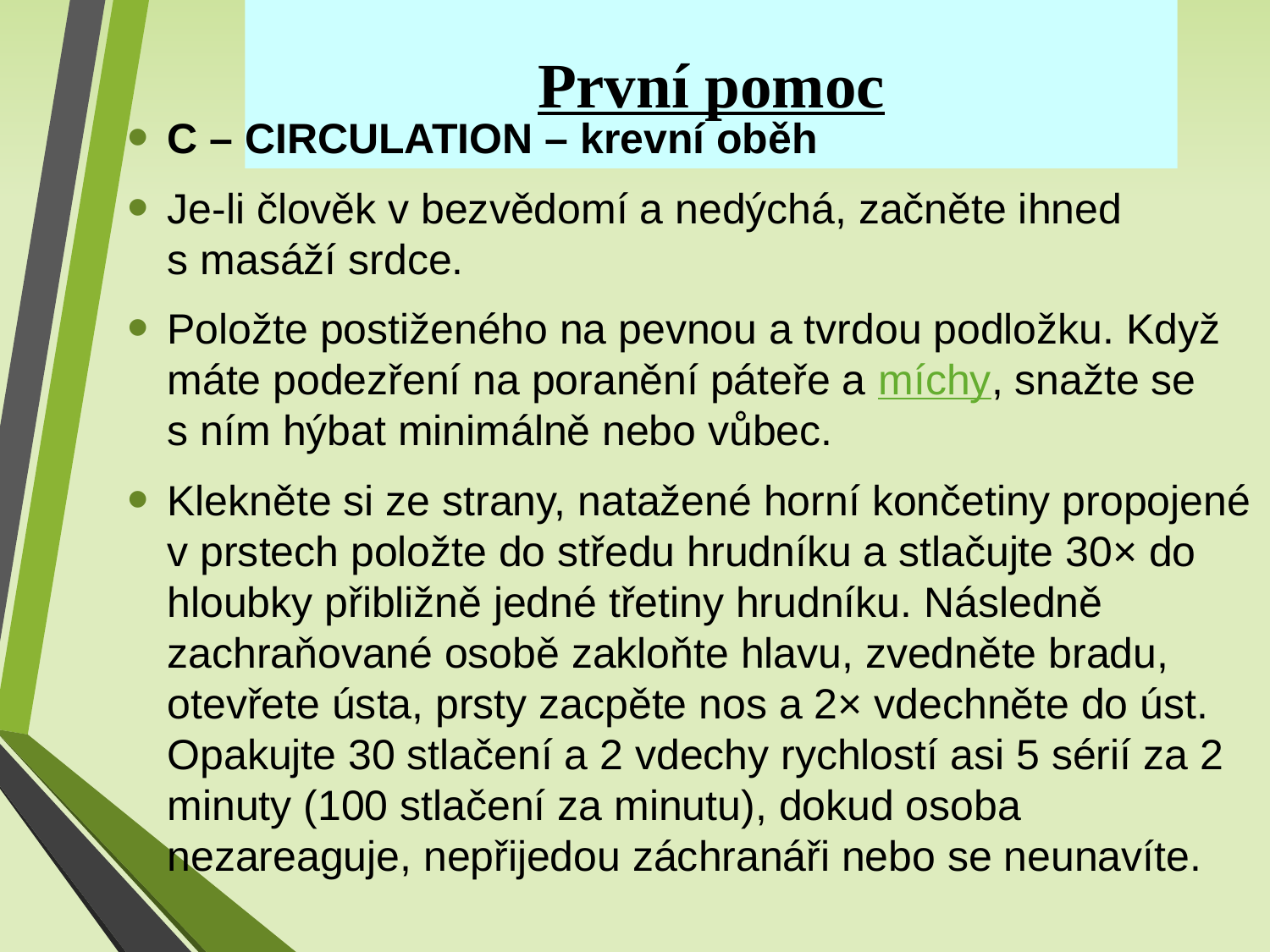

První pomoc
C – CIRCULATION – krevní oběh
Je-li člověk v bezvědomí a nedýchá, začněte ihned s masáží srdce.
Položte postiženého na pevnou a tvrdou podložku. Když máte podezření na poranění páteře a míchy, snažte se s ním hýbat minimálně nebo vůbec.
Klekněte si ze strany, natažené horní končetiny propojené v prstech položte do středu hrudníku a stlačujte 30× do hloubky přibližně jedné třetiny hrudníku. Následně zachraňované osobě zakloňte hlavu, zvedněte bradu, otevřete ústa, prsty zacpěte nos a 2× vdechněte do úst. Opakujte 30 stlačení a 2 vdechy rychlostí asi 5 sérií za 2 minuty (100 stlačení za minutu), dokud osoba nezareaguje, nepřijedou záchranáři nebo se neunavíte.